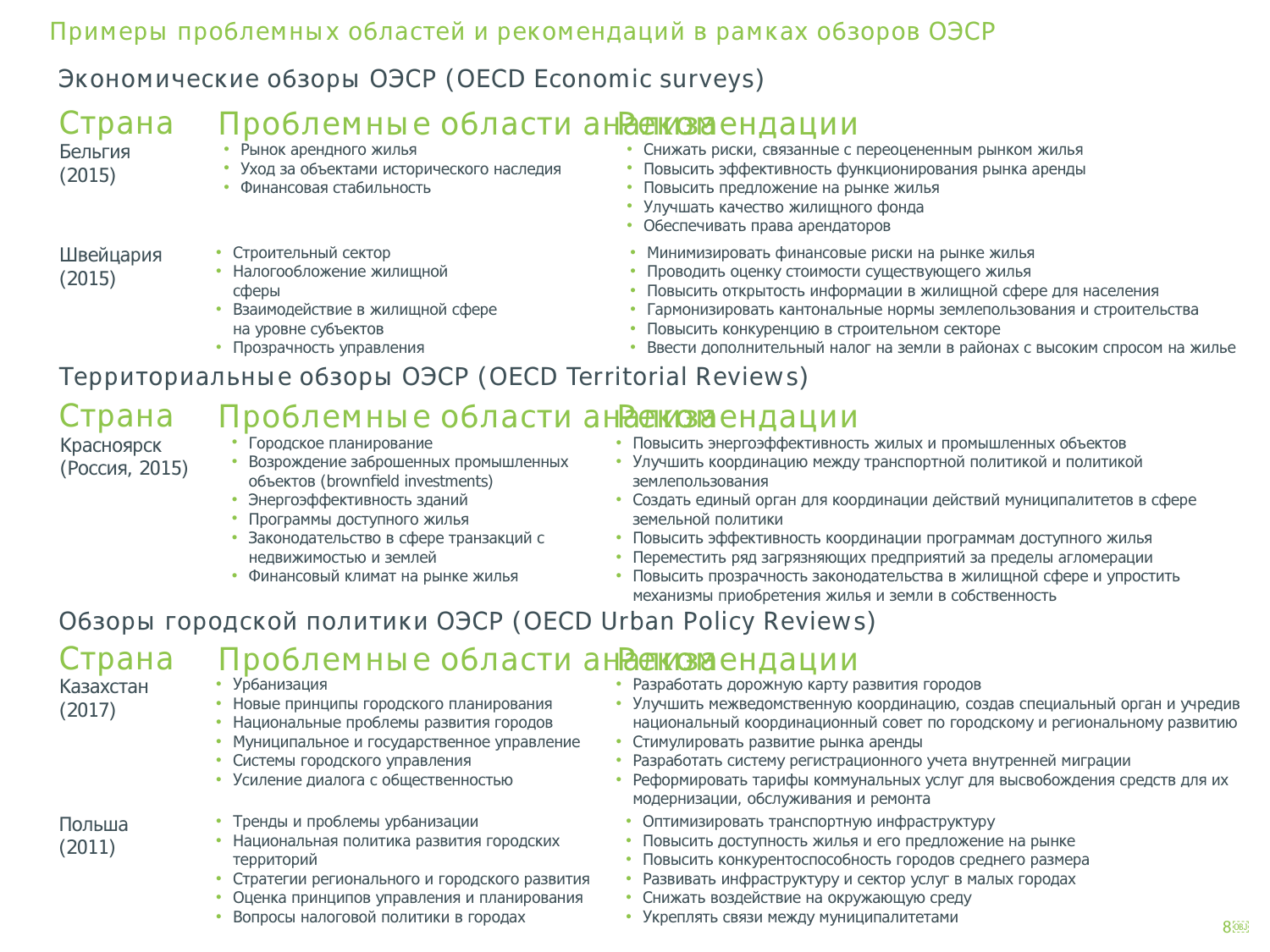

# Примеры проблемных областей и рекомендаций в рамках обзоров ОЭСР
Экономические обзоры ОЭСР (OECD Economic surveys)
Страна
Проблемные области анализа
Рекомендации
Бельгия
(2015)
Рынок арендного жилья
Уход за объектами исторического наследия
Финансовая стабильность
Снижать риски, связанные с переоцененным рынком жилья
Повысить эффективность функционирования рынка аренды
Повысить предложение на рынке жилья
Улучшать качество жилищного фонда
Обеспечивать права арендаторов
Швейцария
(2015)
Строительный сектор
Налогообложение жилищной сферы
Взаимодействие в жилищной сфере на уровне субъектов
Прозрачность управления
Минимизировать финансовые риски на рынке жилья
Проводить оценку стоимости существующего жилья
Повысить открытость информации в жилищной сфере для населения
Гармонизировать кантональные нормы землепользования и строительства
Повысить конкуренцию в строительном секторе
Ввести дополнительный налог на земли в районах с высоким спросом на жилье
Территориальные обзоры ОЭСР (OECD Territorial Reviews)
Страна
Проблемные области анализа
Рекомендации
Городское планирование
Возрождение заброшенных промышленных объектов (brownfield investments)
Энергоэффективность зданий
Программы доступного жилья
Законодательство в сфере транзакций с недвижимостью и землей
Финансовый климат на рынке жилья
Повысить энергоэффективность жилых и промышленных объектов
Улучшить координацию между транспортной политикой и политикой землепользования
Создать единый орган для координации действий муниципалитетов в сфере земельной политики
Повысить эффективность координации программам доступного жилья
Переместить ряд загрязняющих предприятий за пределы агломерации
Повысить прозрачность законодательства в жилищной сфере и упростить механизмы приобретения жилья и земли в собственность
Красноярск
(Россия, 2015)
Обзоры городской политики ОЭСР (OECD Urban Policy Reviews)
Страна
Проблемные области анализа
Рекомендации
Казахстан
(2017)
Урбанизация
Новые принципы городского планирования
Национальные проблемы развития городов
Муниципальное и государственное управление
Системы городского управления
Усиление диалога с общественностью
Разработать дорожную карту развития городов
Улучшить межведомственную координацию, создав специальный орган и учредив национальный координационный совет по городскому и региональному развитию
Стимулировать развитие рынка аренды
Разработать систему регистрационного учета внутренней миграции
Реформировать тарифы коммунальных услуг для высвобождения средств для их модернизации, обслуживания и ремонта
Польша
(2011)
Тренды и проблемы урбанизации
Национальная политика развития городских территорий
Стратегии регионального и городского развития
Оценка принципов управления и планирования
Вопросы налоговой политики в городах
Оптимизировать транспортную инфраструктуру
Повысить доступность жилья и его предложение на рынке
Повысить конкурентоспособность городов среднего размера
Развивать инфраструктуру и сектор услуг в малых городах
Снижать воздействие на окружающую среду
Укреплять связи между муниципалитетами